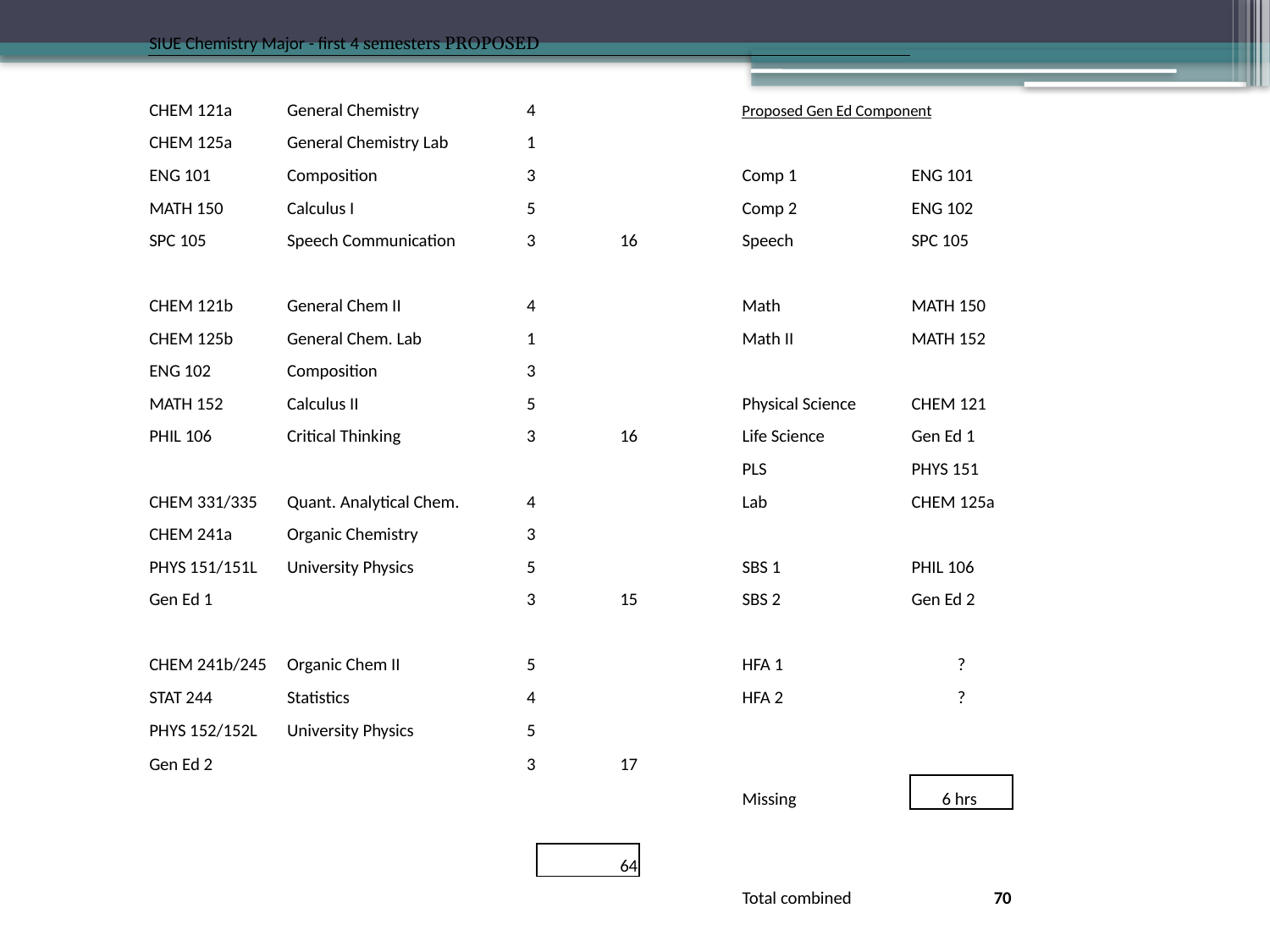

|  | SIUE Chemistry Major - first 4 semesters PROPOSED |  |  |  |  |  |  |  |  |
| --- | --- | --- | --- | --- | --- | --- | --- | --- | --- |
|  |  |  |  |  |  |  |  |  |  |
|  | CHEM 121a | General Chemistry | 4 |  |  | Proposed Gen Ed Component |  |  |  |
|  | CHEM 125a | General Chemistry Lab | 1 |  |  |  |  |  |  |
|  | ENG 101 | Composition | 3 |  |  | Comp 1 | ENG 101 |  |  |
|  | MATH 150 | Calculus I | 5 |  |  | Comp 2 | ENG 102 |  |  |
|  | SPC 105 | Speech Communication | 3 | 16 |  | Speech | SPC 105 |  |  |
|  |  |  |  |  |  |  |  |  |  |
|  | CHEM 121b | General Chem II | 4 |  |  | Math | MATH 150 |  |  |
|  | CHEM 125b | General Chem. Lab | 1 |  |  | Math II | MATH 152 |  |  |
|  | ENG 102 | Composition | 3 |  |  |  |  |  |  |
|  | MATH 152 | Calculus II | 5 |  |  | Physical Science | CHEM 121 |  |  |
|  | PHIL 106 | Critical Thinking | 3 | 16 |  | Life Science | Gen Ed 1 |  |  |
|  |  |  |  |  |  | PLS | PHYS 151 |  |  |
|  | CHEM 331/335 | Quant. Analytical Chem. | 4 |  |  | Lab | CHEM 125a |  |  |
|  | CHEM 241a | Organic Chemistry | 3 |  |  |  |  |  |  |
|  | PHYS 151/151L | University Physics | 5 |  |  | SBS 1 | PHIL 106 |  |  |
|  | Gen Ed 1 |  | 3 | 15 |  | SBS 2 | Gen Ed 2 |  |  |
|  |  |  |  |  |  |  |  |  |  |
|  | CHEM 241b/245 | Organic Chem II | 5 |  |  | HFA 1 | ? |  |  |
|  | STAT 244 | Statistics | 4 |  |  | HFA 2 | ? |  |  |
|  | PHYS 152/152L | University Physics | 5 |  |  |  |  |  |  |
|  | Gen Ed 2 |  | 3 | 17 |  |  |  |  |  |
|  |  |  |  |  |  | Missing | 6 hrs |  |  |
|  |  |  |  |  |  |  |  |  |  |
|  |  |  |  | 64 |  |  |  |  |  |
|  |  |  |  |  |  | Total combined | 70 |  |  |